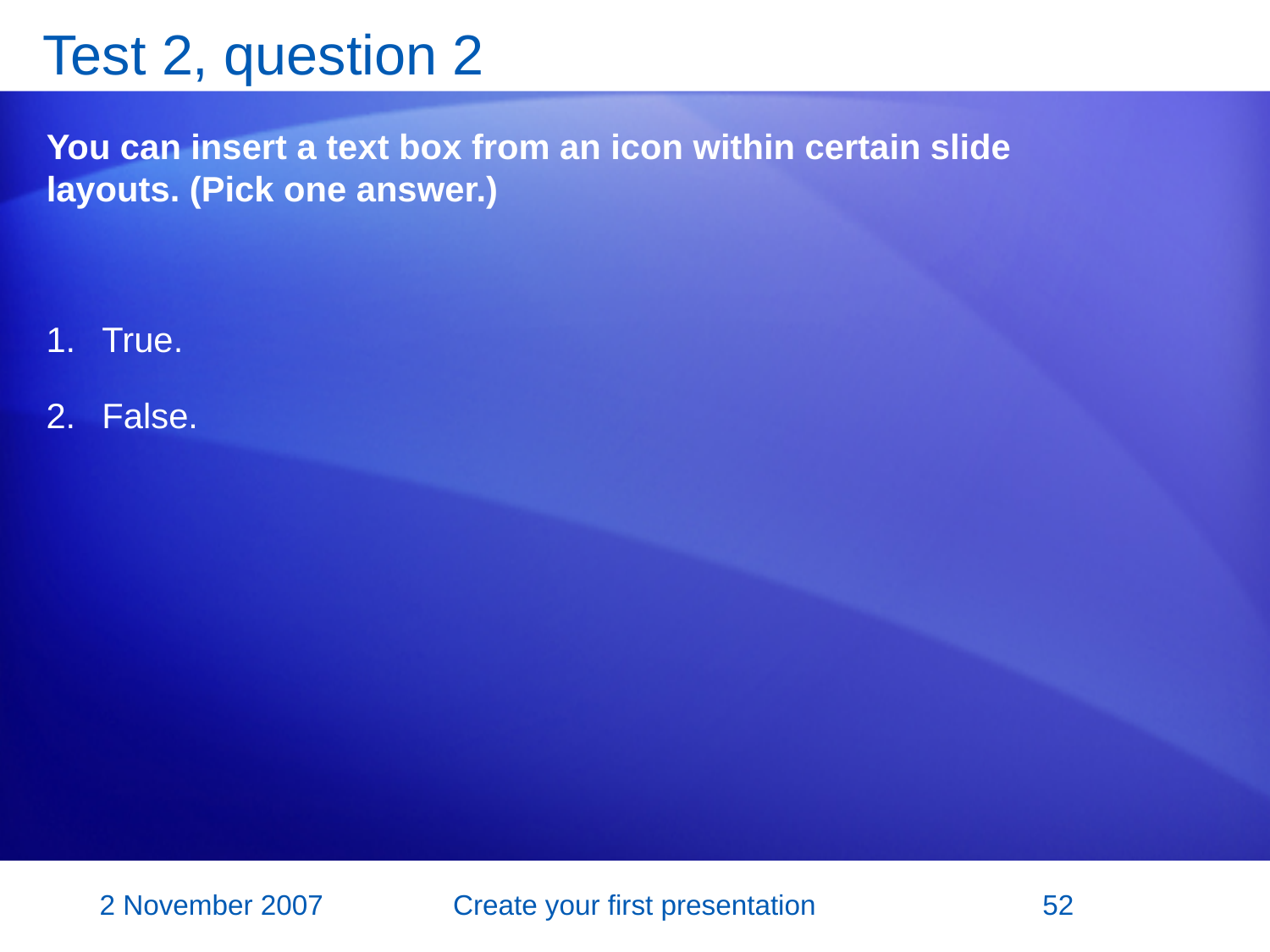

# Test 2, question 2
You can insert a text box from an icon within certain slide layouts. (Pick one answer.)
True.
False.
2 November 2007
Create your first presentation
52